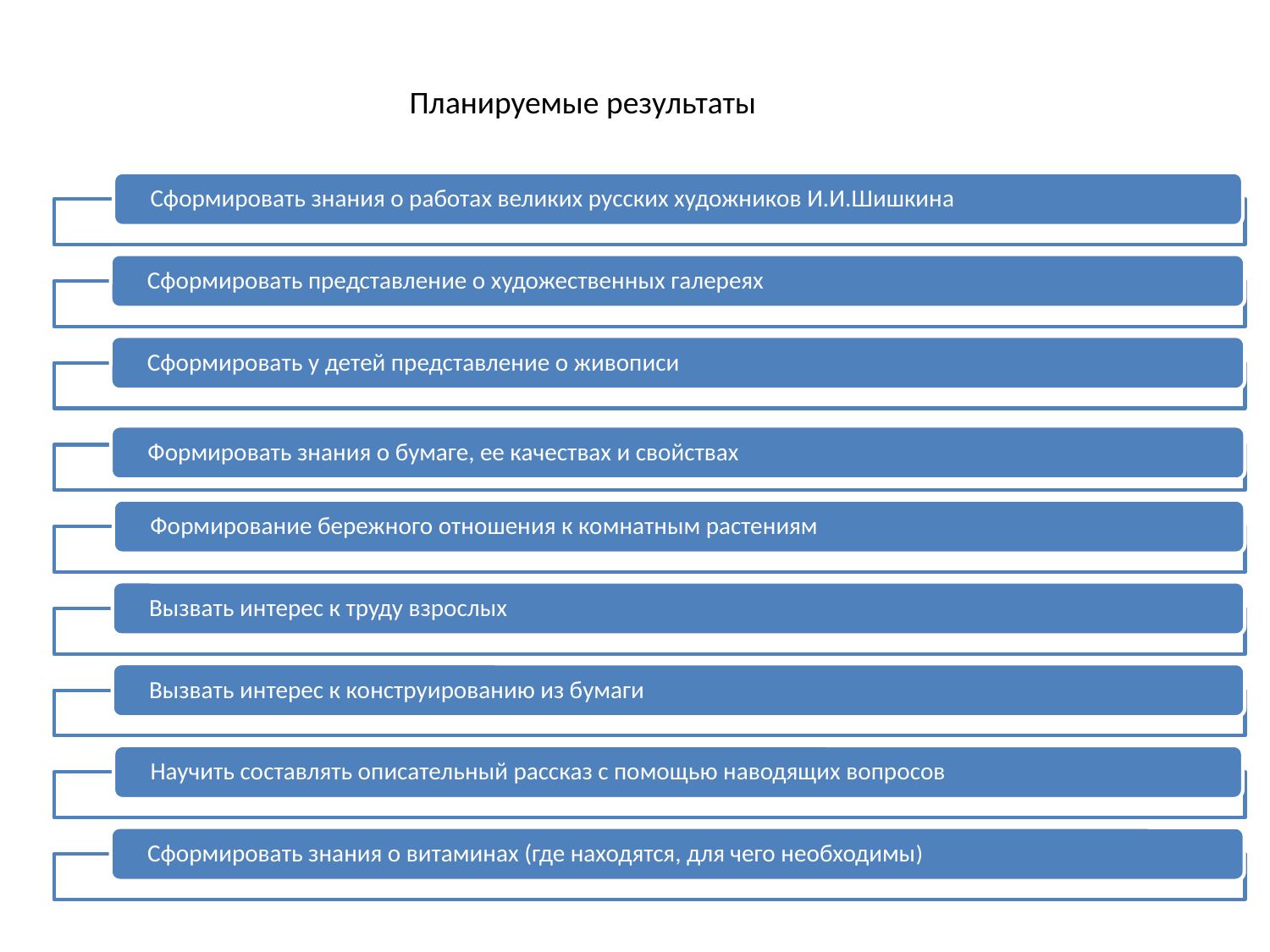

Планируемые результаты
Сформировать знания о работах великих русских художников И.И.Шишкина
Сформировать представление о художественных галереях
Сформировать у детей представление о живописи
Формировать знания о бумаге, ее качествах и свойствах
Формирование бережного отношения к комнатным растениям
Вызвать интерес к труду взрослых
Вызвать интерес к конструированию из бумаги
Научить составлять описательный рассказ с помощью наводящих вопросов
Сформировать знания о витаминах (где находятся, для чего необходимы)